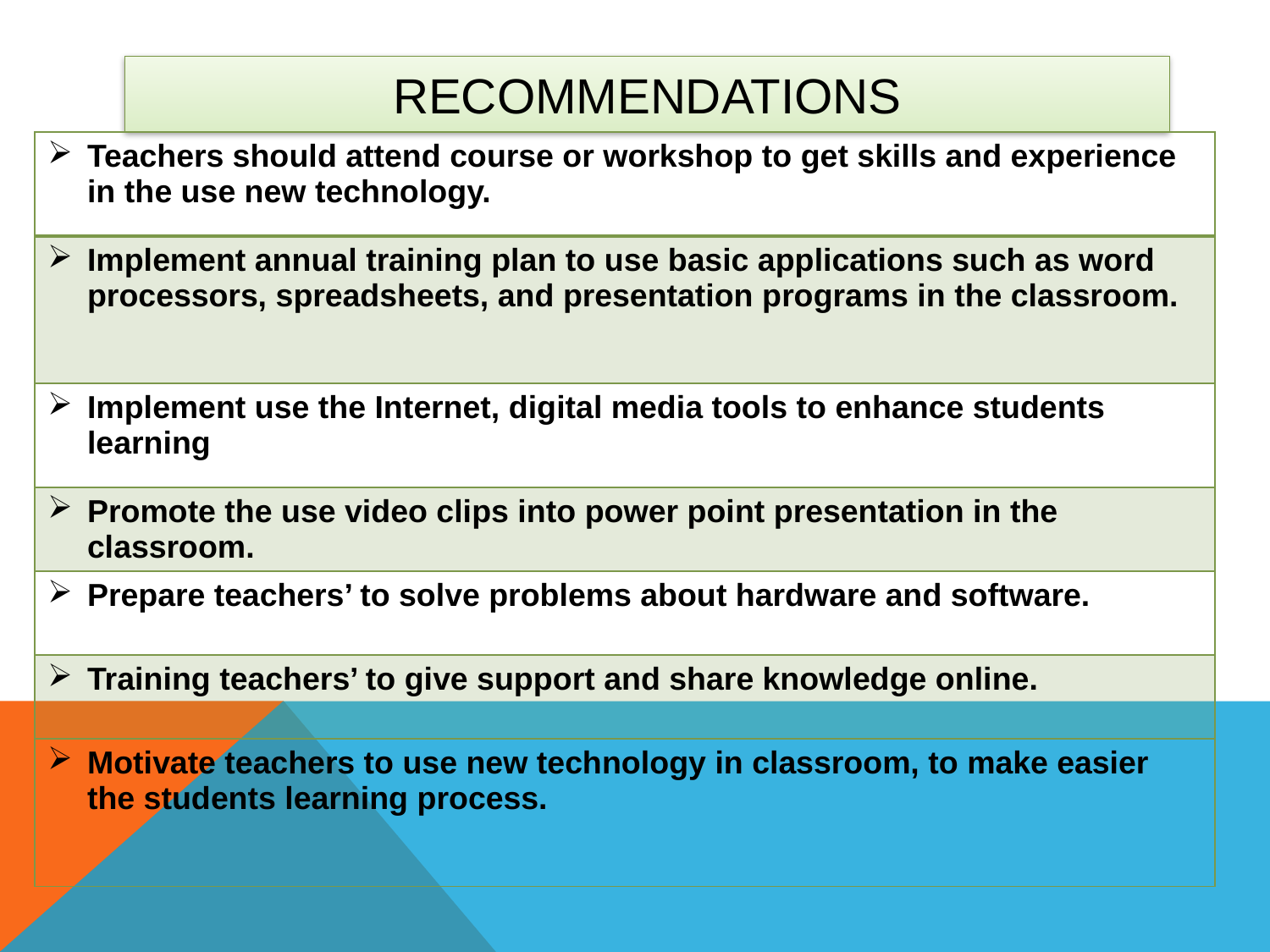

# recommendations
| Teachers should attend course or workshop to get skills and experience in the use new technology. |
| --- |
| Implement annual training plan to use basic applications such as word processors, spreadsheets, and presentation programs in the classroom. |
| Implement use the Internet, digital media tools to enhance students learning |
| Promote the use video clips into power point presentation in the classroom. |
| Prepare teachers’ to solve problems about hardware and software. |
| Training teachers’ to give support and share knowledge online. |
| Motivate teachers to use new technology in classroom, to make easier the students learning process. |